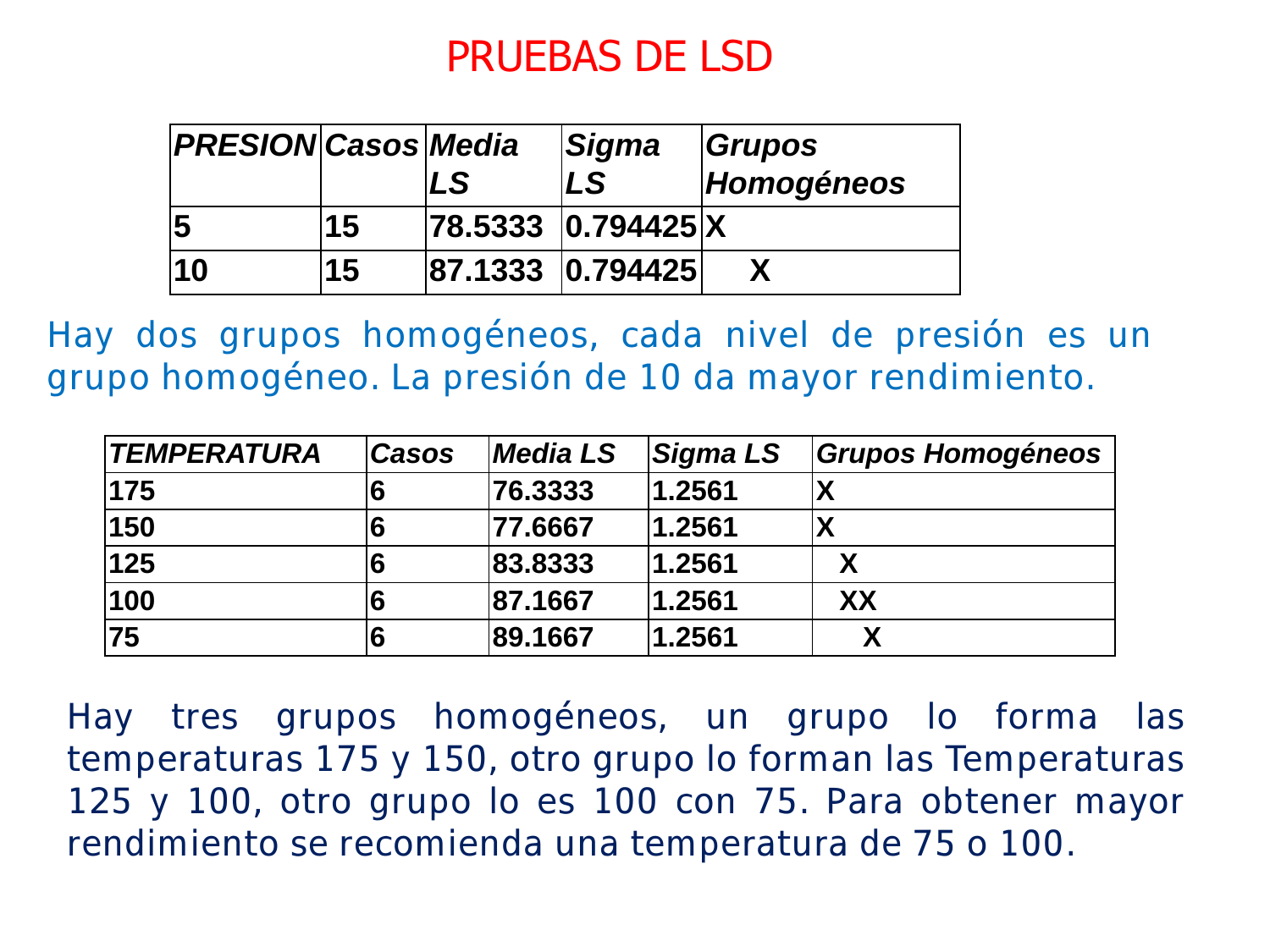

PRUEBAS DE LSD
| PRESION | Casos | Media LS | Sigma LS | Grupos Homogéneos |
| --- | --- | --- | --- | --- |
| 5 | 15 | 78.5333 | 0.794425 | X |
| 10 | 15 | 87.1333 | 0.794425 | X |
Hay dos grupos homogéneos, cada nivel de presión es un grupo homogéneo. La presión de 10 da mayor rendimiento.
| TEMPERATURA | Casos | Media LS | Sigma LS | Grupos Homogéneos |
| --- | --- | --- | --- | --- |
| 175 | 6 | 76.3333 | 1.2561 | X |
| 150 | 6 | 77.6667 | 1.2561 | X |
| 125 | 6 | 83.8333 | 1.2561 | X |
| 100 | 6 | 87.1667 | 1.2561 | XX |
| 75 | 6 | 89.1667 | 1.2561 | X |
Hay tres grupos homogéneos, un grupo lo forma las temperaturas 175 y 150, otro grupo lo forman las Temperaturas 125 y 100, otro grupo lo es 100 con 75. Para obtener mayor rendimiento se recomienda una temperatura de 75 o 100.